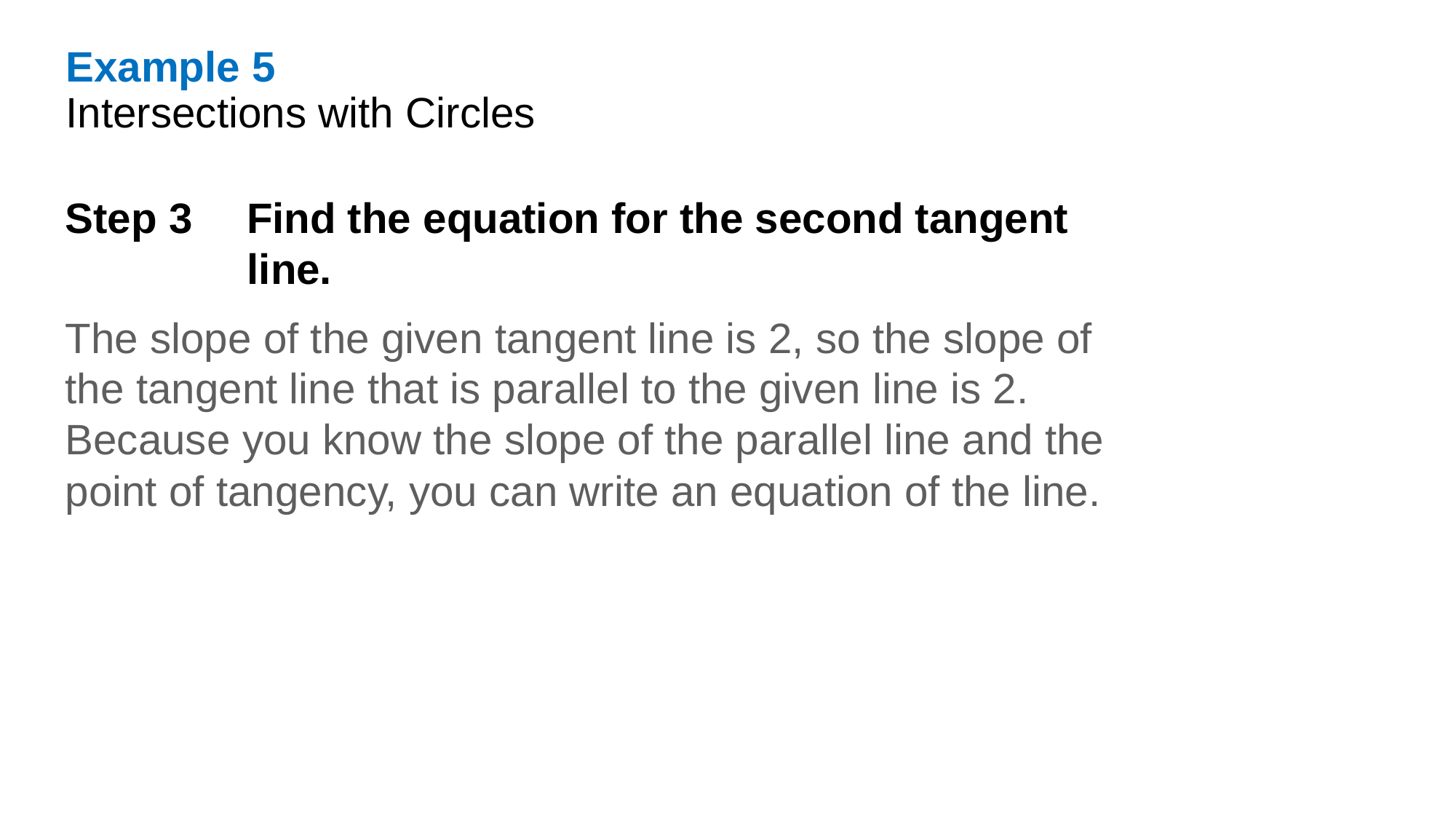

Example 5
Intersections with Circles
Step 3  Find the equation for the second tangent line.
The slope of the given tangent line is 2, so the slope of the tangent line that is parallel to the given line is 2. Because you know the slope of the parallel line and the point of tangency, you can write an equation of the line.